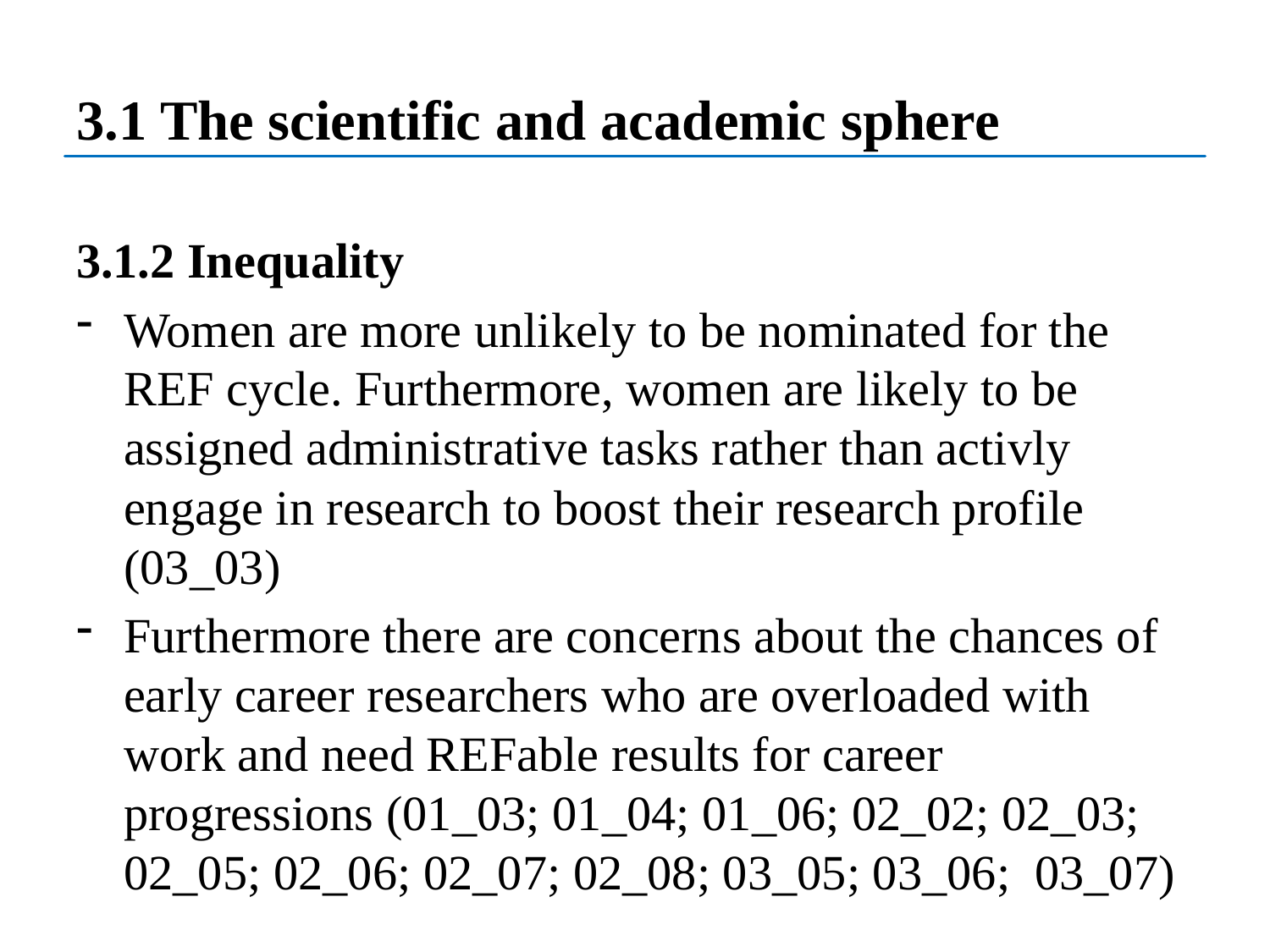

# 3.1 The scientific and academic sphere
3.1.2 Inequality
Women are more unlikely to be nominated for the REF cycle. Furthermore, women are likely to be assigned administrative tasks rather than activly engage in research to boost their research profile  (03_03)
Furthermore there are concerns about the chances of early career researchers who are overloaded with work and need REFable results for career progressions (01_03; 01_04; 01_06; 02_02; 02_03; 02_05; 02_06; 02_07; 02_08; 03_05; 03_06;  03_07)